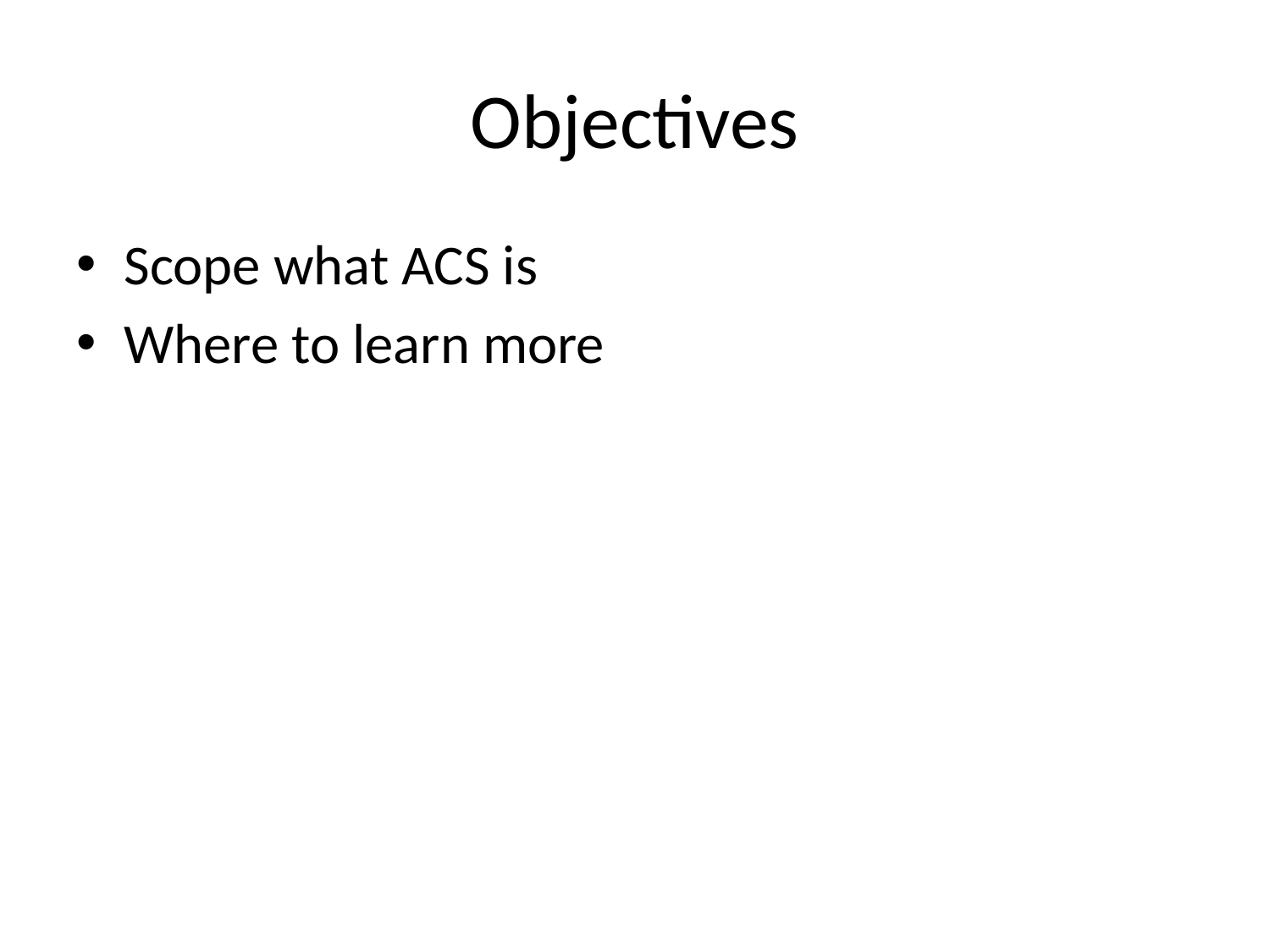

# Objectives
Scope what ACS is
Where to learn more